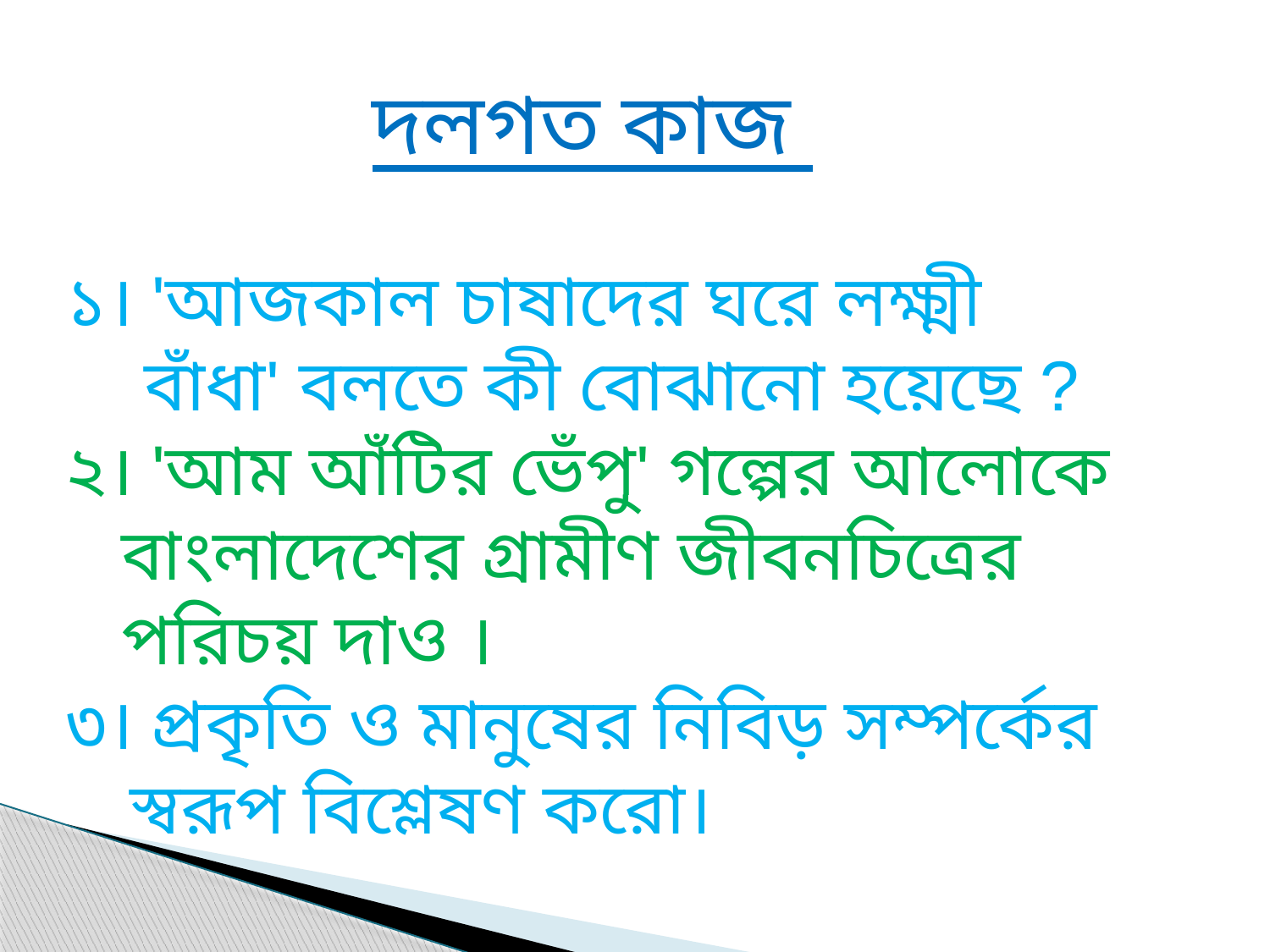

দলগত কাজ

১। 'আজকাল চাষাদের ঘরে লক্ষ্মী বাঁধা' বলতে কী বোঝানো হয়েছে ?
২। 'আম আঁটির ভেঁপু' গল্পের আলোকে বাংলাদেশের গ্রামীণ জীবনচিত্রের পরিচয় দাও ।
৩। প্রকৃতি ও মানুষের নিবিড় সম্পর্কের স্বরূপ বিশ্লেষণ করো।